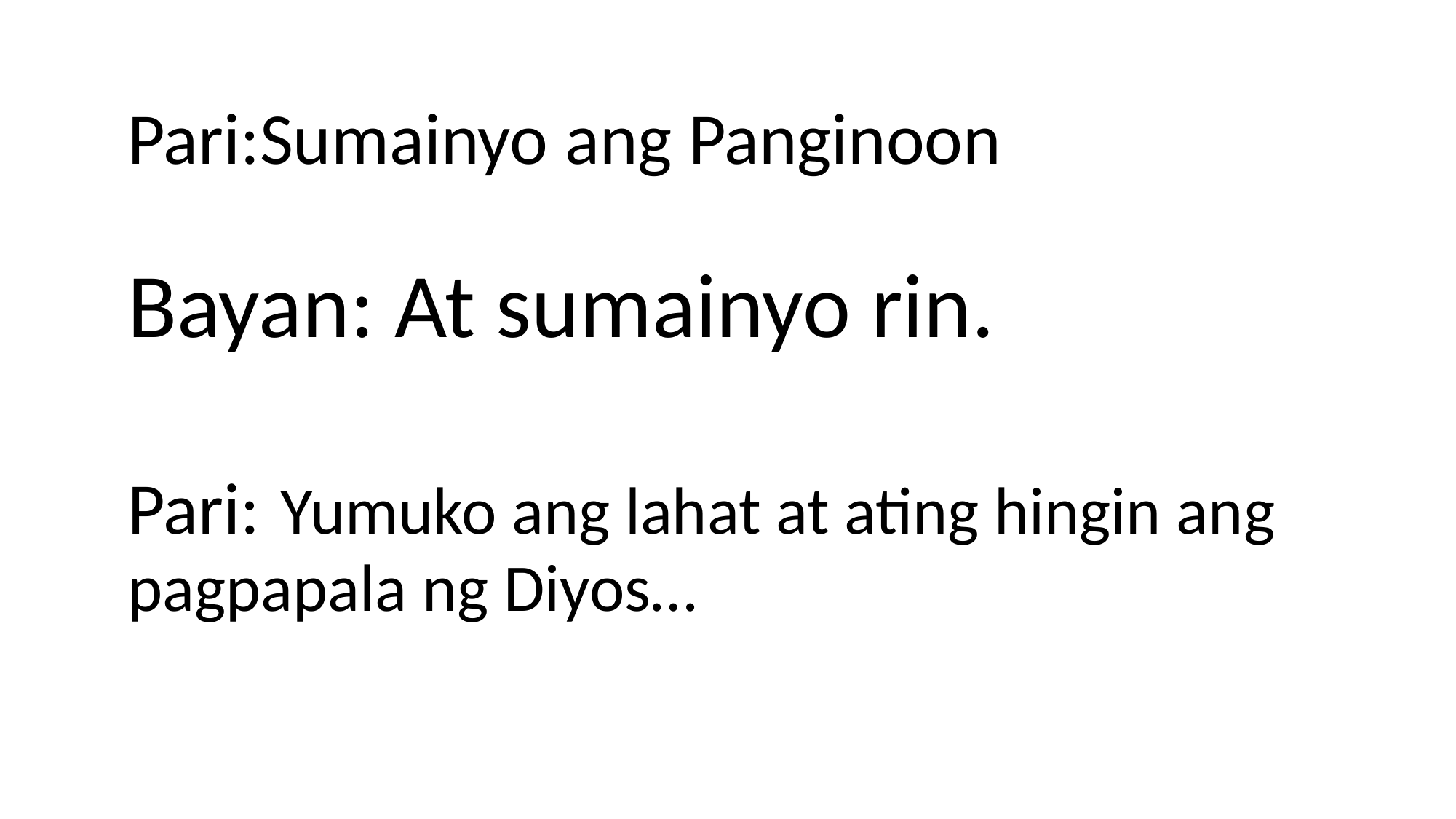

# Pari:Sumainyo ang Panginoon Bayan: At sumainyo rin. Pari: Yumuko ang lahat at ating hingin ang pagpapala ng Diyos…